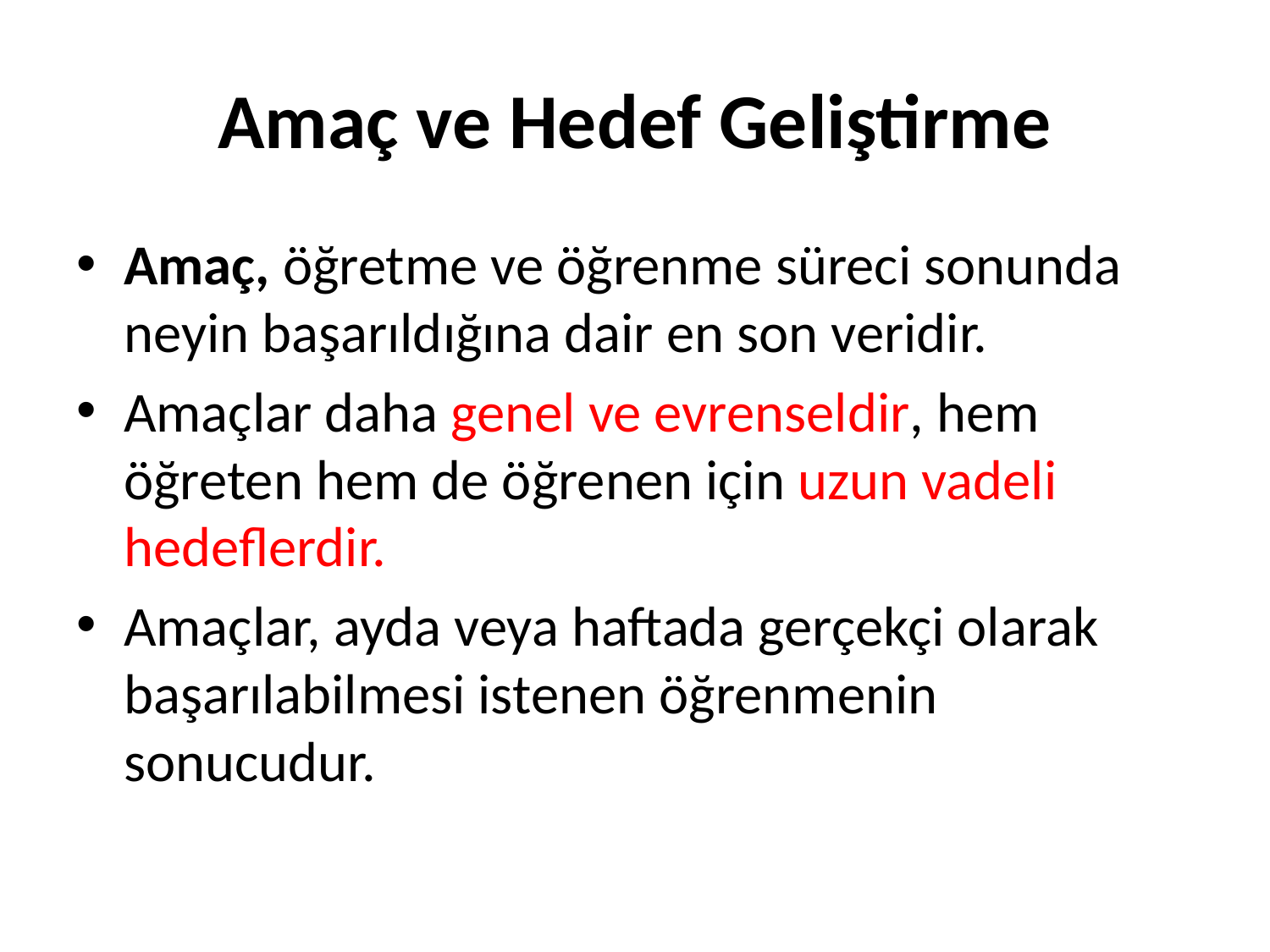

# Amaç ve Hedef Geliştirme
Amaç, öğretme ve öğrenme süreci sonunda neyin başarıldığına dair en son veridir.
Amaçlar daha genel ve evrenseldir, hem öğreten hem de öğrenen için uzun vadeli hedeflerdir.
Amaçlar, ayda veya haftada gerçekçi olarak başarılabilmesi istenen öğrenmenin sonucudur.